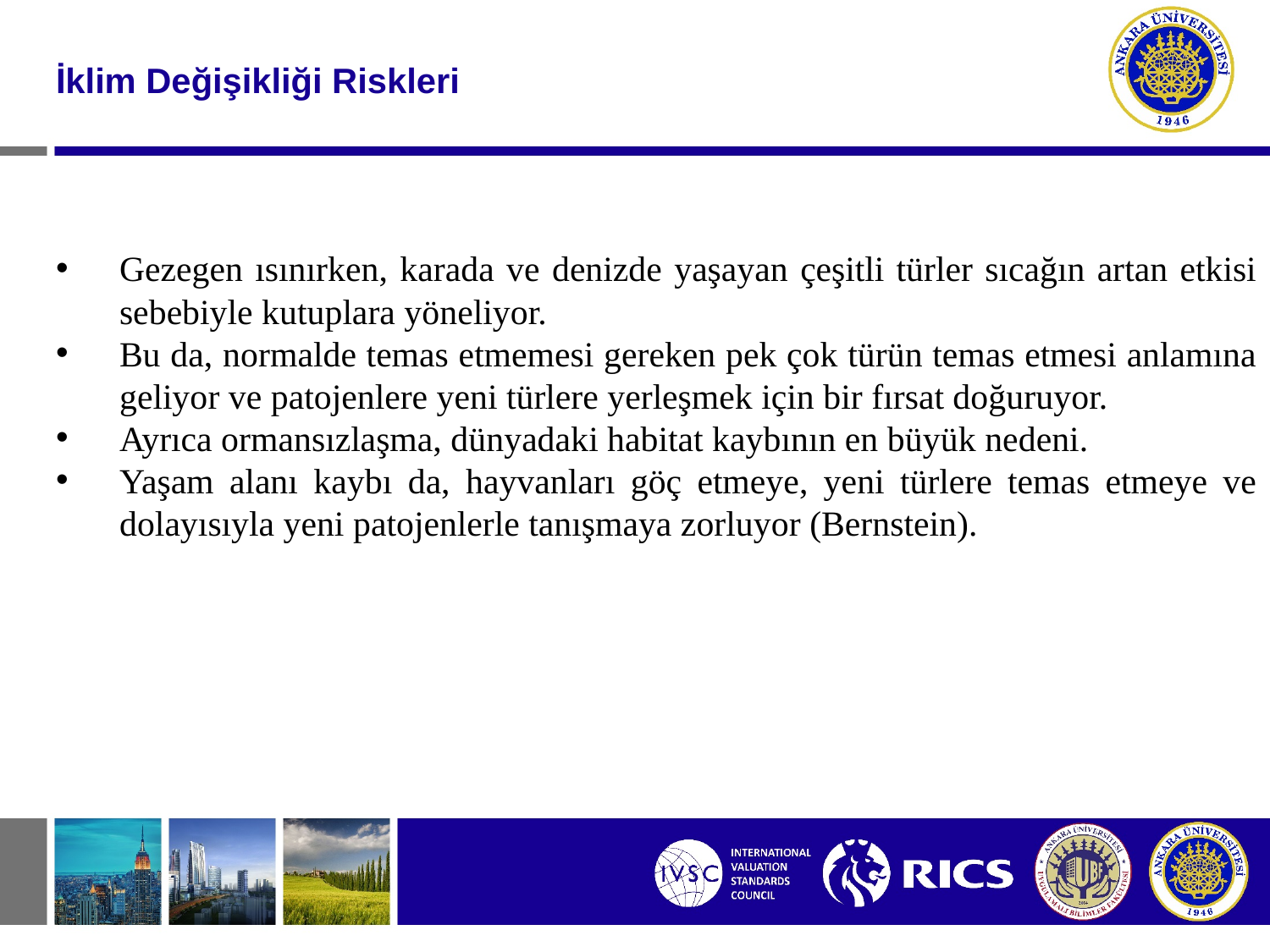

#
İklim Değişikliği Riskleri
Gezegen ısınırken, karada ve denizde yaşayan çeşitli türler sıcağın artan etkisi sebebiyle kutuplara yöneliyor.
Bu da, normalde temas etmemesi gereken pek çok türün temas etmesi anlamına geliyor ve patojenlere yeni türlere yerleşmek için bir fırsat doğuruyor.
Ayrıca ormansızlaşma, dünyadaki habitat kaybının en büyük nedeni.
Yaşam alanı kaybı da, hayvanları göç etmeye, yeni türlere temas etmeye ve dolayısıyla yeni patojenlerle tanışmaya zorluyor (Bernstein).